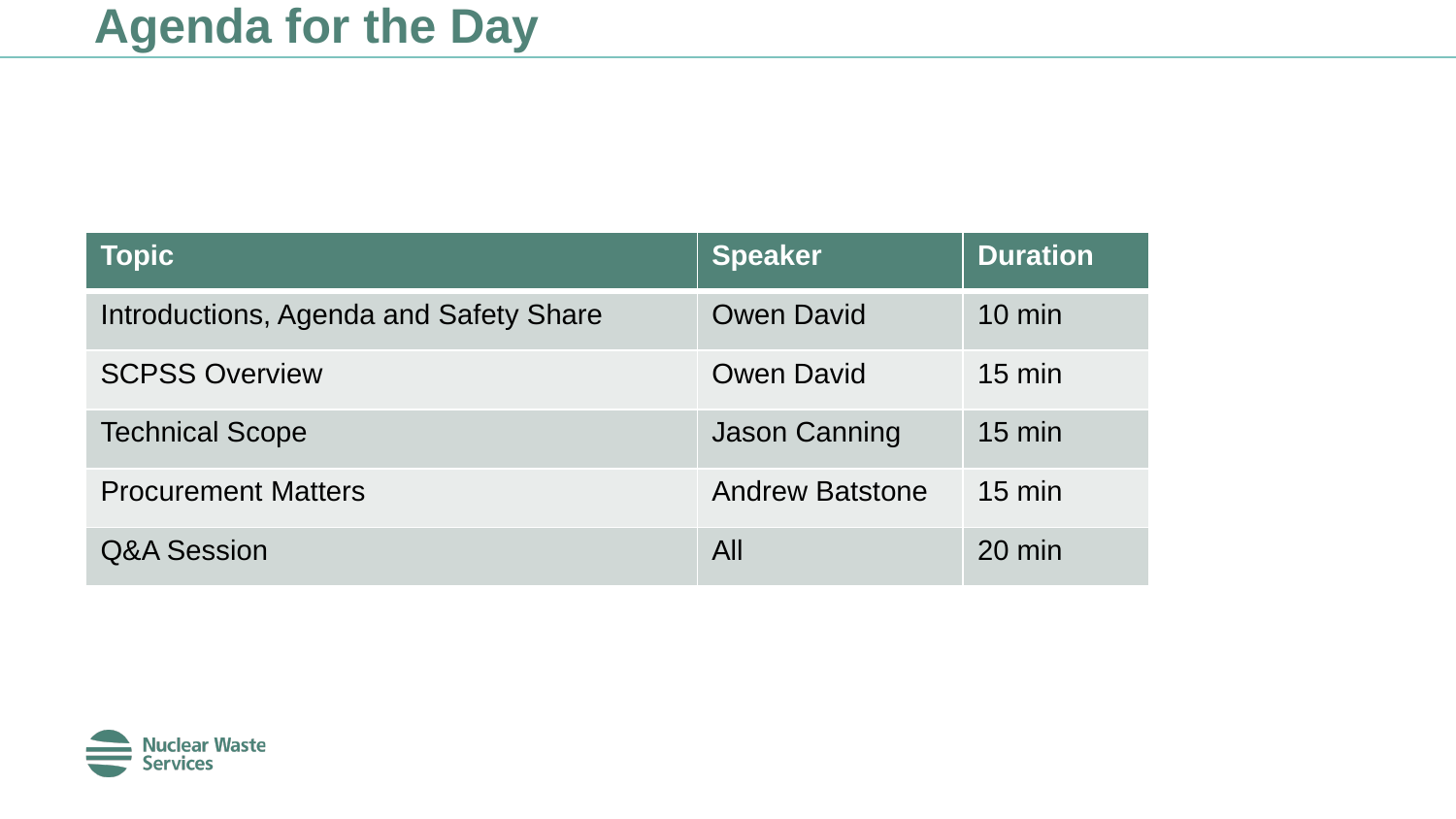

# Agenda for the Day
| Topic | Speaker | Duration |
| --- | --- | --- |
| Introductions, Agenda and Safety Share | Owen David | 10 min |
| SCPSS Overview | Owen David | 15 min |
| Technical Scope | Jason Canning | 15 min |
| Procurement Matters | Andrew Batstone | 15 min |
| Q&A Session | All | 20 min |